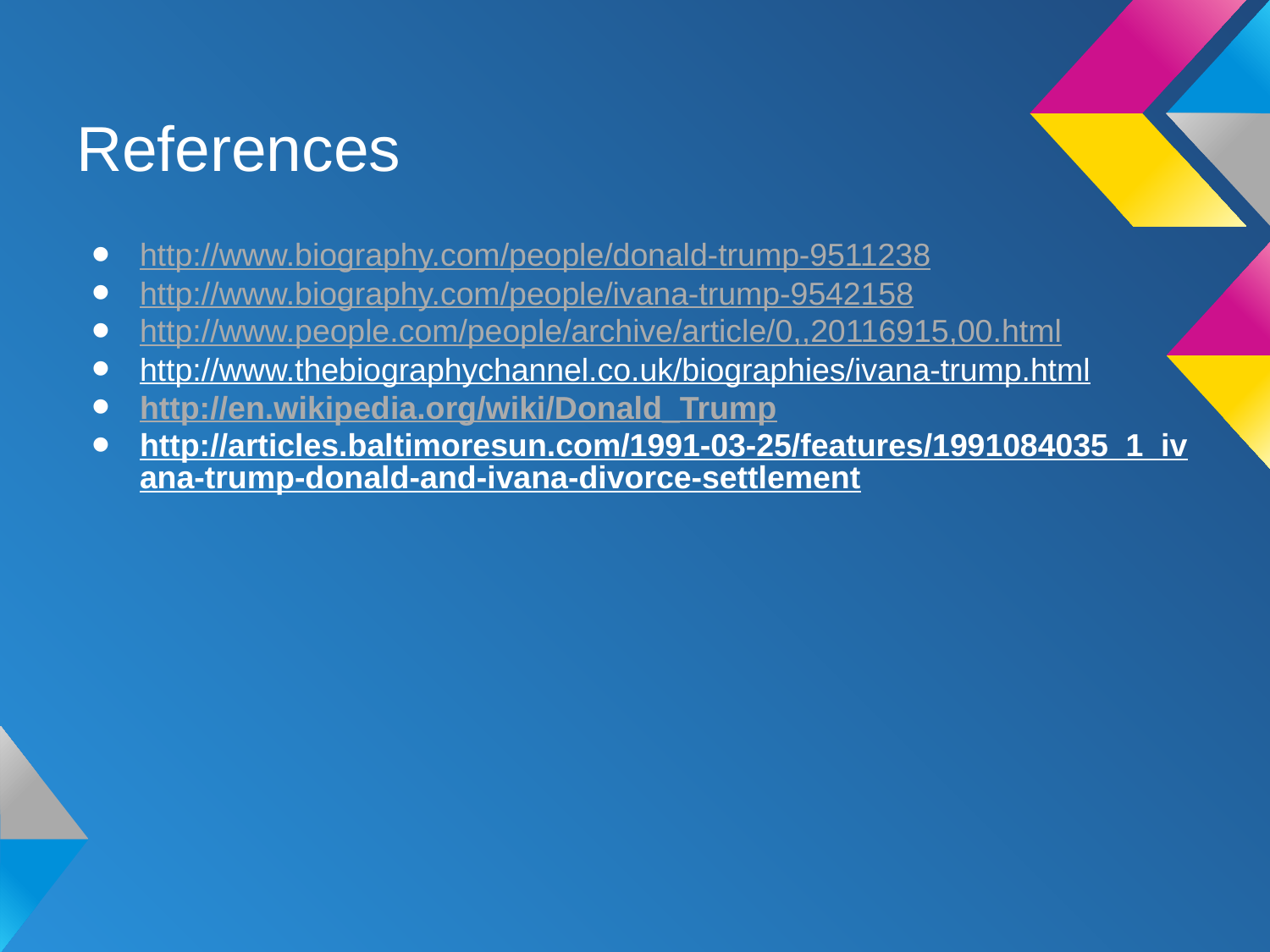

# References
http://www.biography.com/people/donald-trump-9511238
http://www.biography.com/people/ivana-trump-9542158
http://www.people.com/people/archive/article/0,,20116915,00.html
http://www.thebiographychannel.co.uk/biographies/ivana-trump.html
http://en.wikipedia.org/wiki/Donald_Trump
http://articles.baltimoresun.com/1991-03-25/features/1991084035_1_ivana-trump-donald-and-ivana-divorce-settlement